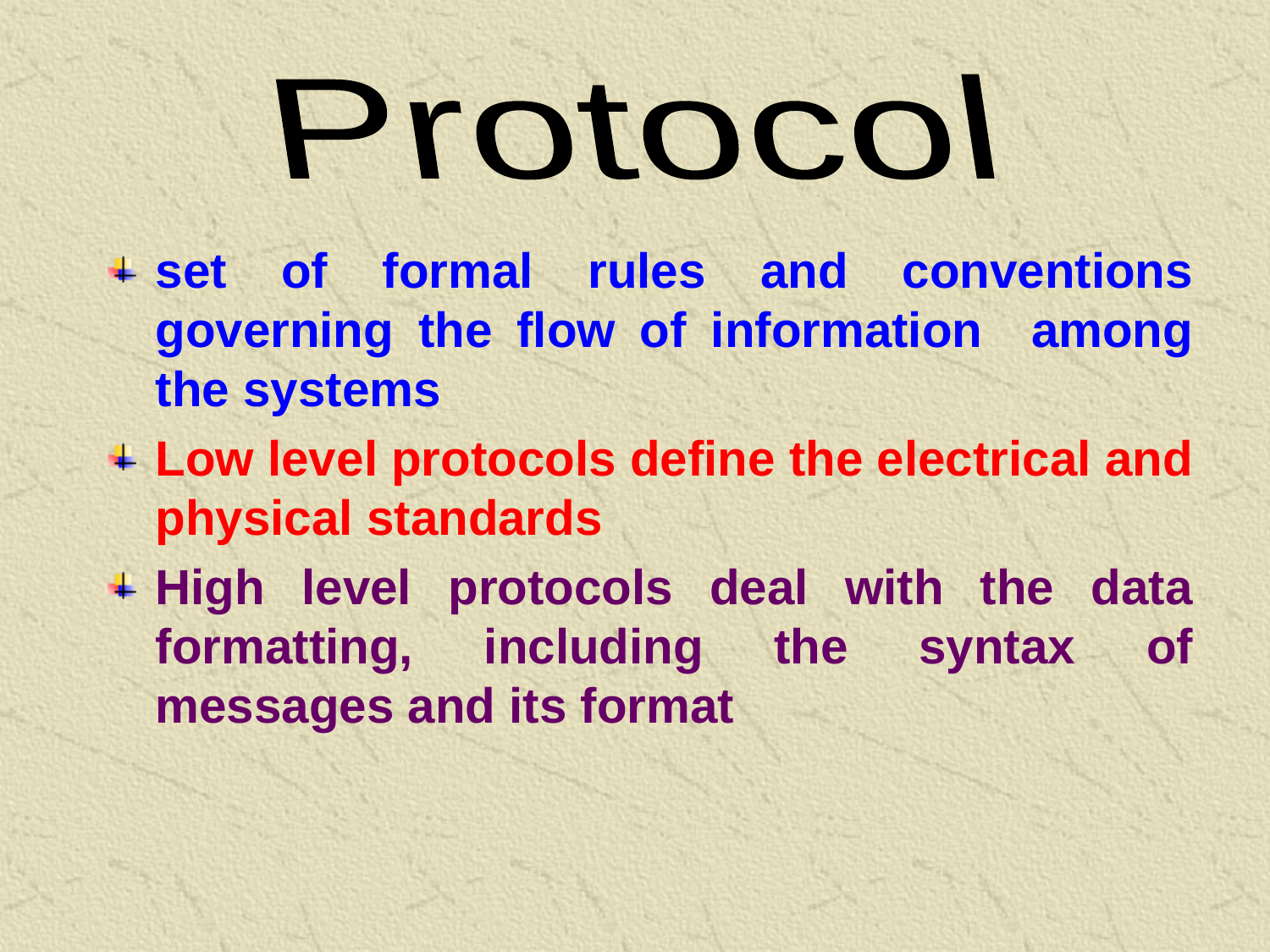

Protocol
set of formal rules and conventions governing the flow of information  among the systems
Low level protocols define the electrical and physical standards
High level protocols deal with the data formatting, including the syntax of messages and its format